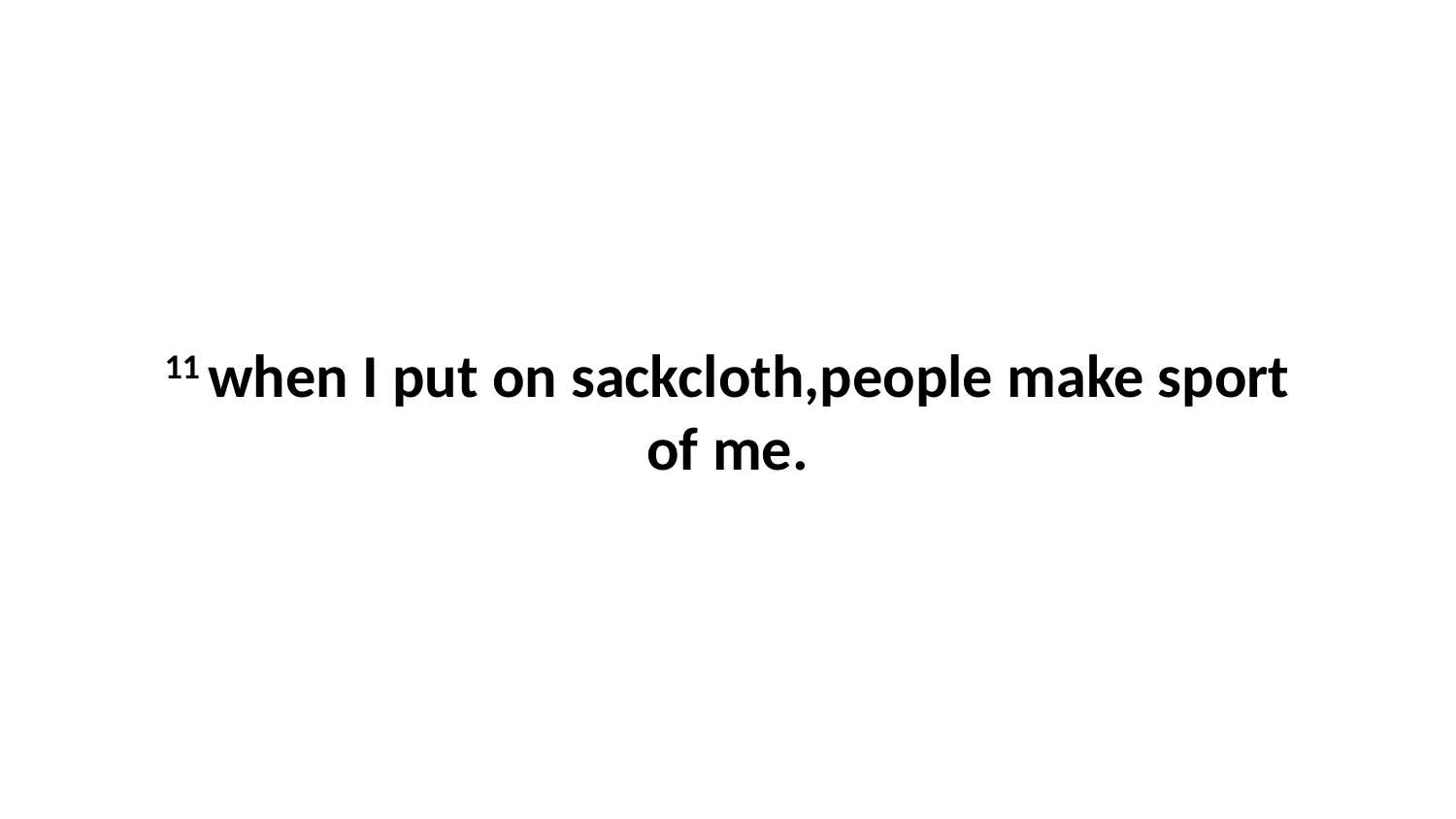

11 when I put on sackcloth,people make sport of me.